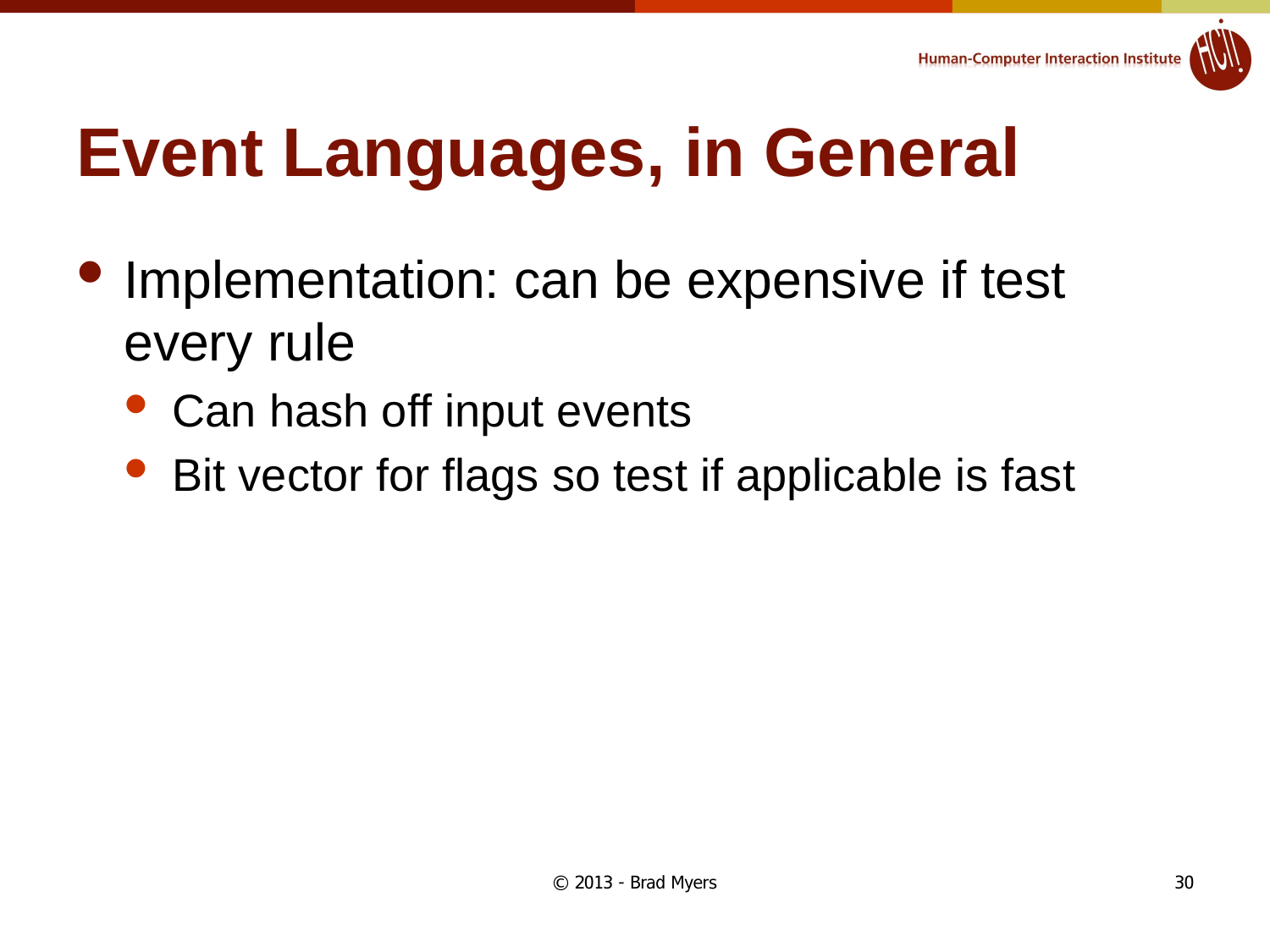

# Event Languages, in General
Implementation: can be expensive if test every rule
Can hash off input events
Bit vector for flags so test if applicable is fast

© 2013 - Brad Myers
30